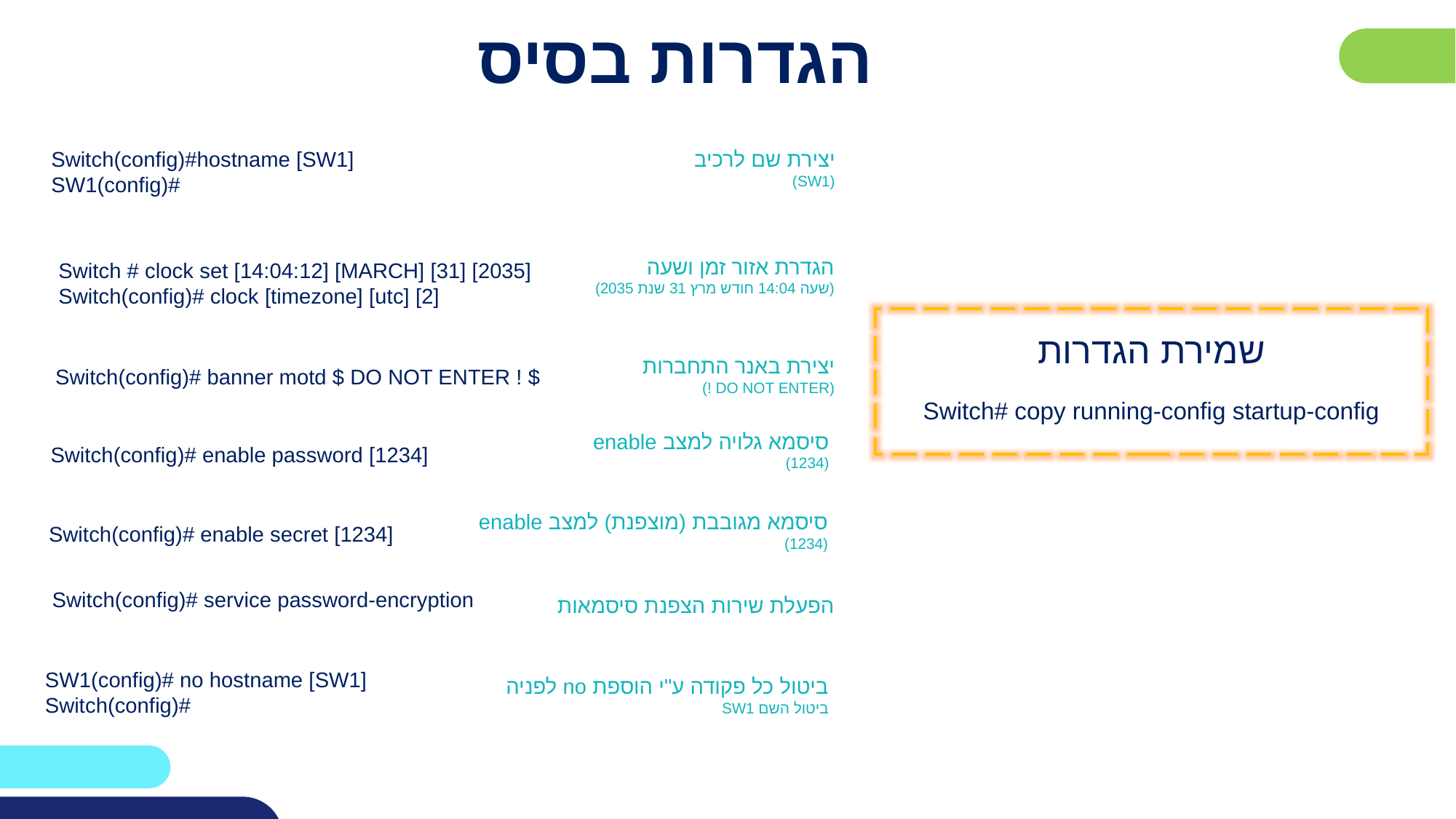

# הגדרות בסיס
Switch(config)#hostname [SW1]
SW1(config)#
יצירת שם לרכיב
(SW1)
הגדרת אזור זמן ושעה
(שעה 14:04 חודש מרץ 31 שנת 2035)
Switch # clock set [14:04:12] [MARCH] [31] [2035]
Switch(config)# clock [timezone] [utc] [2]

שמירת הגדרות
יצירת באנר התחברות
(DO NOT ENTER !)
Switch(config)# banner motd $ DO NOT ENTER ! $
Switch# copy running-config startup-config
סיסמא גלויה למצב enable
(1234)
Switch(config)# enable password [1234]
סיסמא מגובבת (מוצפנת) למצב enable
(1234)
Switch(config)# enable secret [1234]
Switch(config)# service password-encryption
הפעלת שירות הצפנת סיסמאות
SW1(config)# no hostname [SW1]
Switch(config)#

ביטול כל פקודה ע"י הוספת no לפניה
ביטול השם SW1